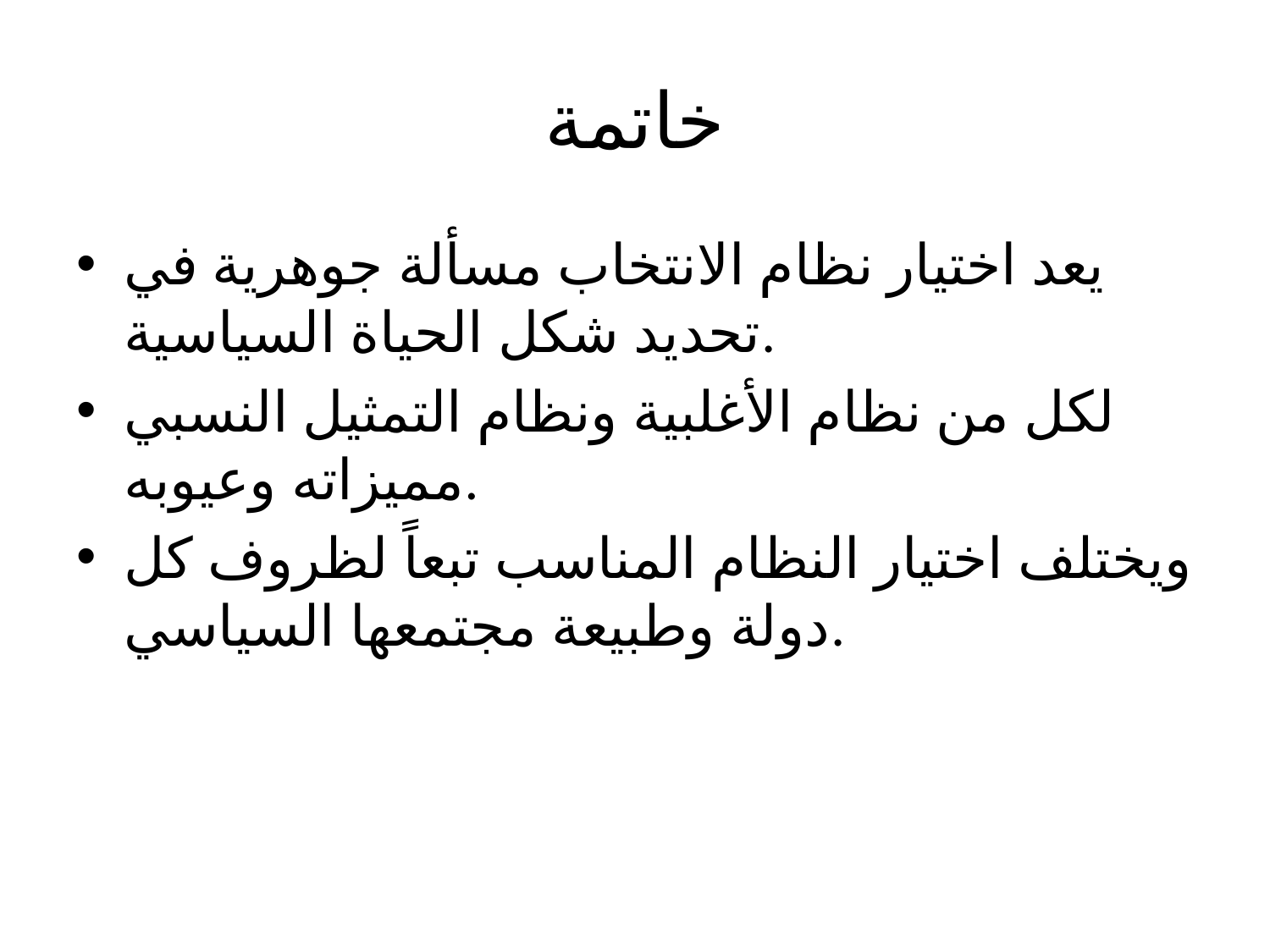

# خاتمة
يعد اختيار نظام الانتخاب مسألة جوهرية في تحديد شكل الحياة السياسية.
لكل من نظام الأغلبية ونظام التمثيل النسبي مميزاته وعيوبه.
ويختلف اختيار النظام المناسب تبعاً لظروف كل دولة وطبيعة مجتمعها السياسي.